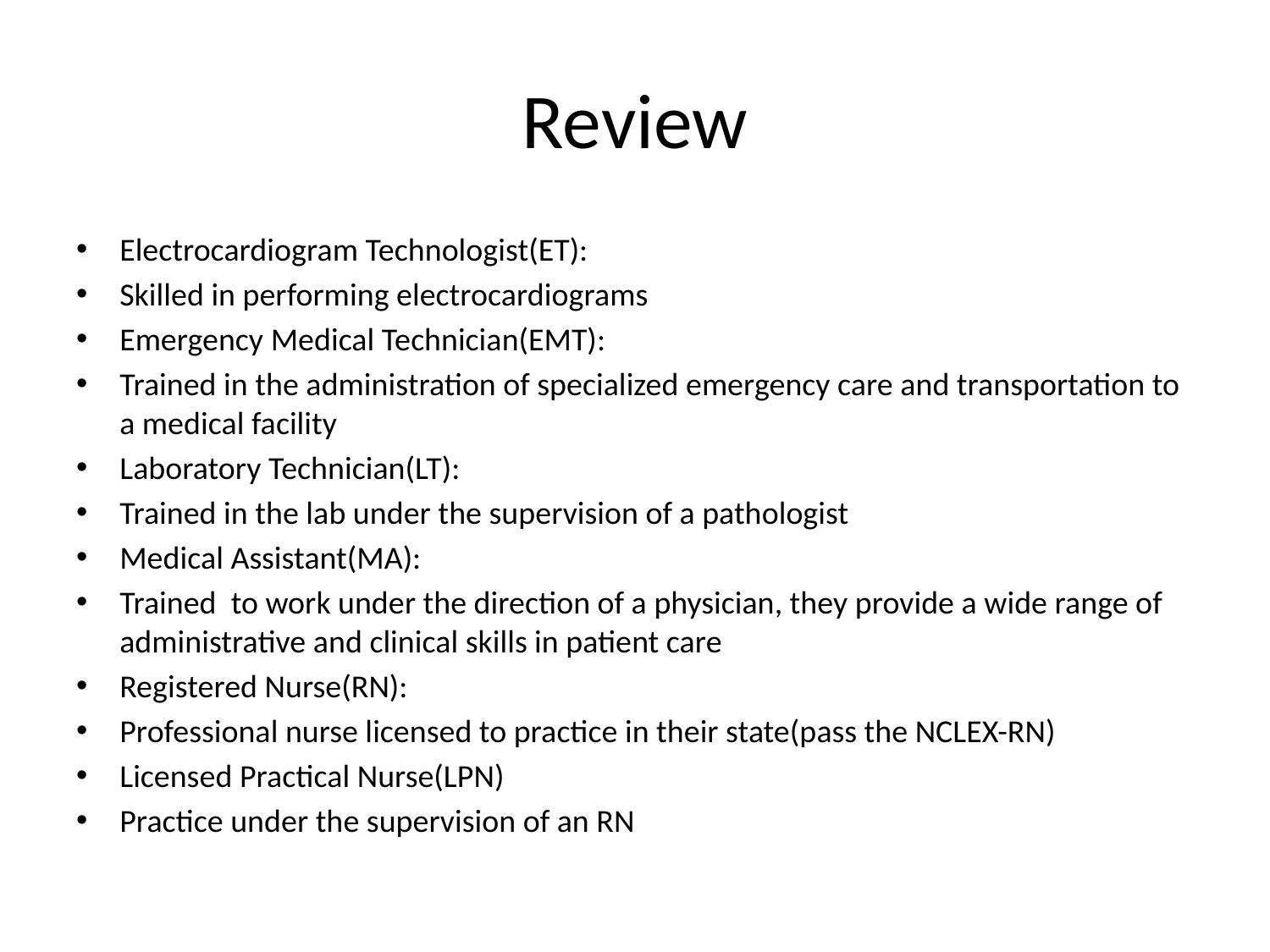

# Review
Electrocardiogram Technologist(ET):
Skilled in performing electrocardiograms
Emergency Medical Technician(EMT):
Trained in the administration of specialized emergency care and transportation to a medical facility
Laboratory Technician(LT):
Trained in the lab under the supervision of a pathologist
Medical Assistant(MA):
Trained  to work under the direction of a physician, they provide a wide range of administrative and clinical skills in patient care
Registered Nurse(RN):
Professional nurse licensed to practice in their state(pass the NCLEX-RN)
Licensed Practical Nurse(LPN)
Practice under the supervision of an RN